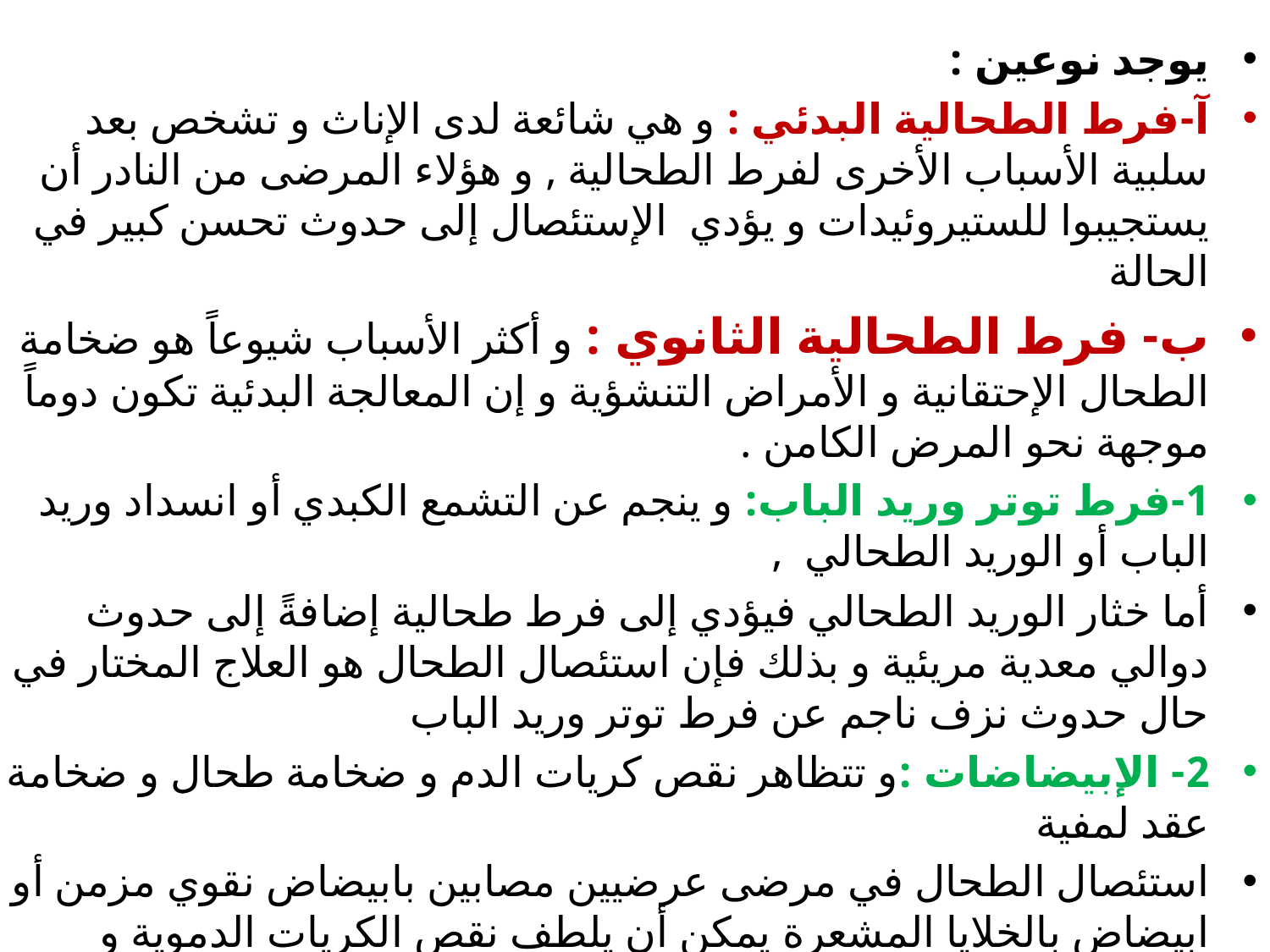

يوجد نوعين :
آ-فرط الطحالية البدئي : و هي شائعة لدى الإناث و تشخص بعد سلبية الأسباب الأخرى لفرط الطحالية , و هؤلاء المرضى من النادر أن يستجيبوا للستيروئيدات و يؤدي  الإستئصال إلى حدوث تحسن كبير في الحالة
ب- فرط الطحالية الثانوي : و أكثر الأسباب شيوعاً هو ضخامة الطحال الإحتقانية و الأمراض التنشؤية و إن المعالجة البدئية تكون دوماً موجهة نحو المرض الكامن .
1-فرط توتر وريد الباب: و ينجم عن التشمع الكبدي أو انسداد وريد الباب أو الوريد الطحالي  ,
أما خثار الوريد الطحالي فيؤدي إلى فرط طحالية إضافةً إلى حدوث دوالي معدية مريئية و بذلك فإن استئصال الطحال هو العلاج المختار في حال حدوث نزف ناجم عن فرط توتر وريد الباب
2- الإبيضاضات :و تتظاهر نقص كريات الدم و ضخامة طحال و ضخامة عقد لمفية
استئصال الطحال في مرضى عرضيين مصابين بابيضاض نقوي مزمن أو ابيضاض بالخلايا المشعرة يمكن أن يلطف نقص الكريات الدموية و يخفف من احتمال حدوث النزف و يشفي الأعراض الناجمة عن ضخامة الطحال أو الإحتشاءات الطحالية , و لكن ليس له أي تأثير على سير المرض الطبيعي .